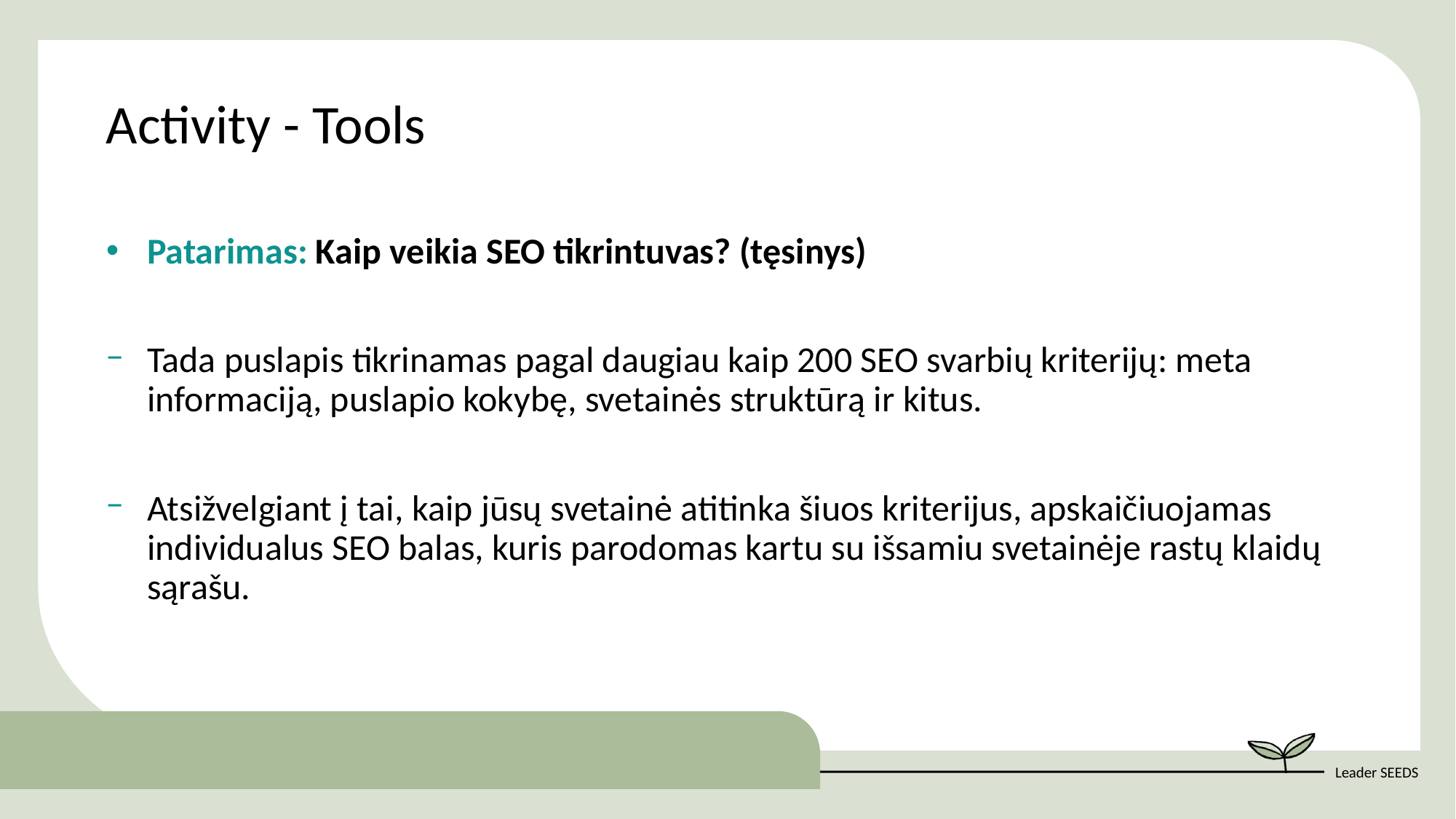

Activity - Tools
Patarimas: Kaip veikia SEO tikrintuvas? (tęsinys)

Tada puslapis tikrinamas pagal daugiau kaip 200 SEO svarbių kriterijų: meta informaciją, puslapio kokybę, svetainės struktūrą ir kitus.

Atsižvelgiant į tai, kaip jūsų svetainė atitinka šiuos kriterijus, apskaičiuojamas individualus SEO balas, kuris parodomas kartu su išsamiu svetainėje rastų klaidų sąrašu.